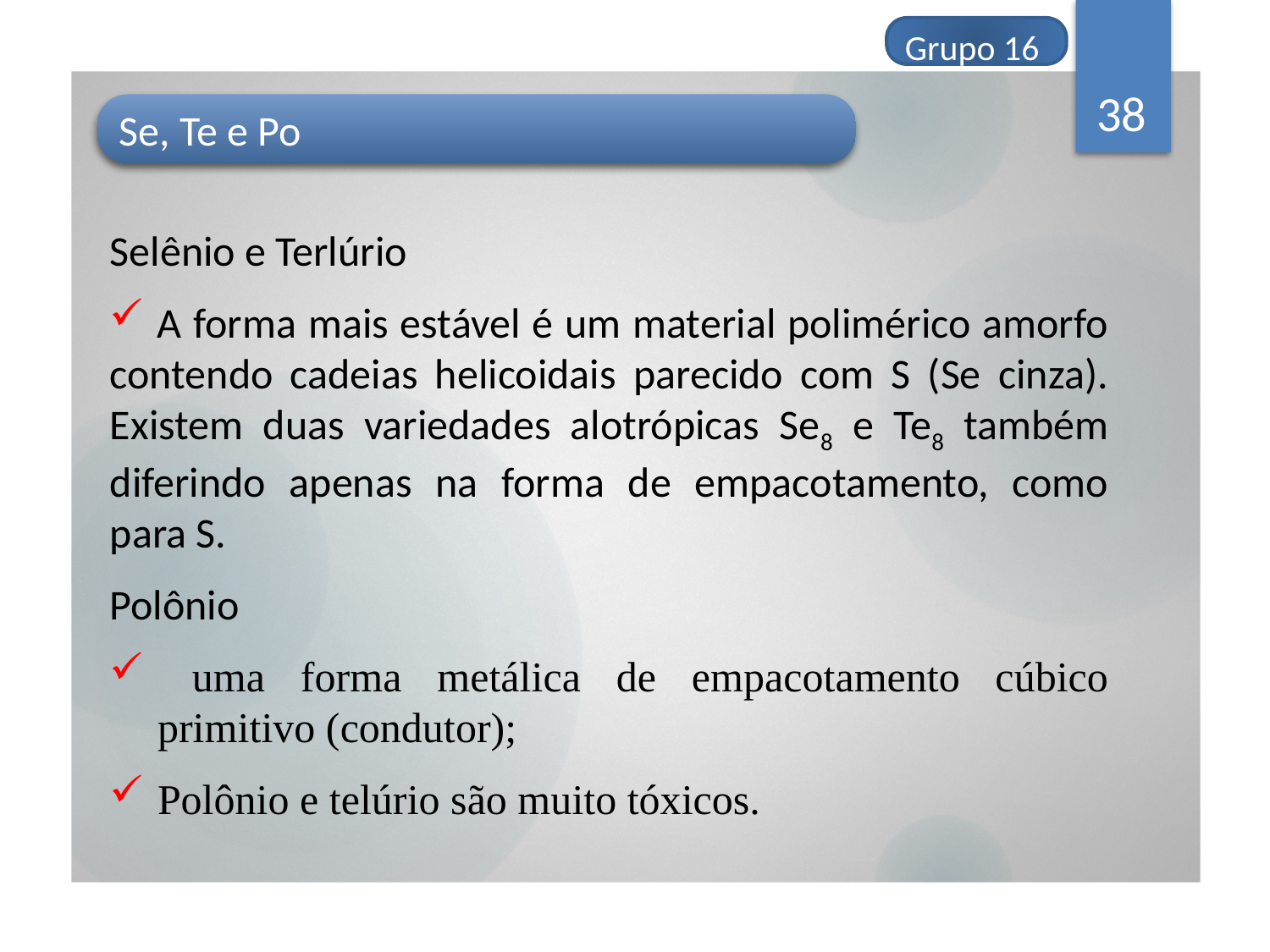

Grupo 16
38
Se, Te e Po
Selênio e Terlúrio
 A forma mais estável é um material polimérico amorfo contendo cadeias helicoidais parecido com S (Se cinza). Existem duas variedades alotrópicas Se8 e Te8 também diferindo apenas na forma de empacotamento, como para S.
Polônio
 uma forma metálica de empacotamento cúbico primitivo (condutor);
Polônio e telúrio são muito tóxicos.